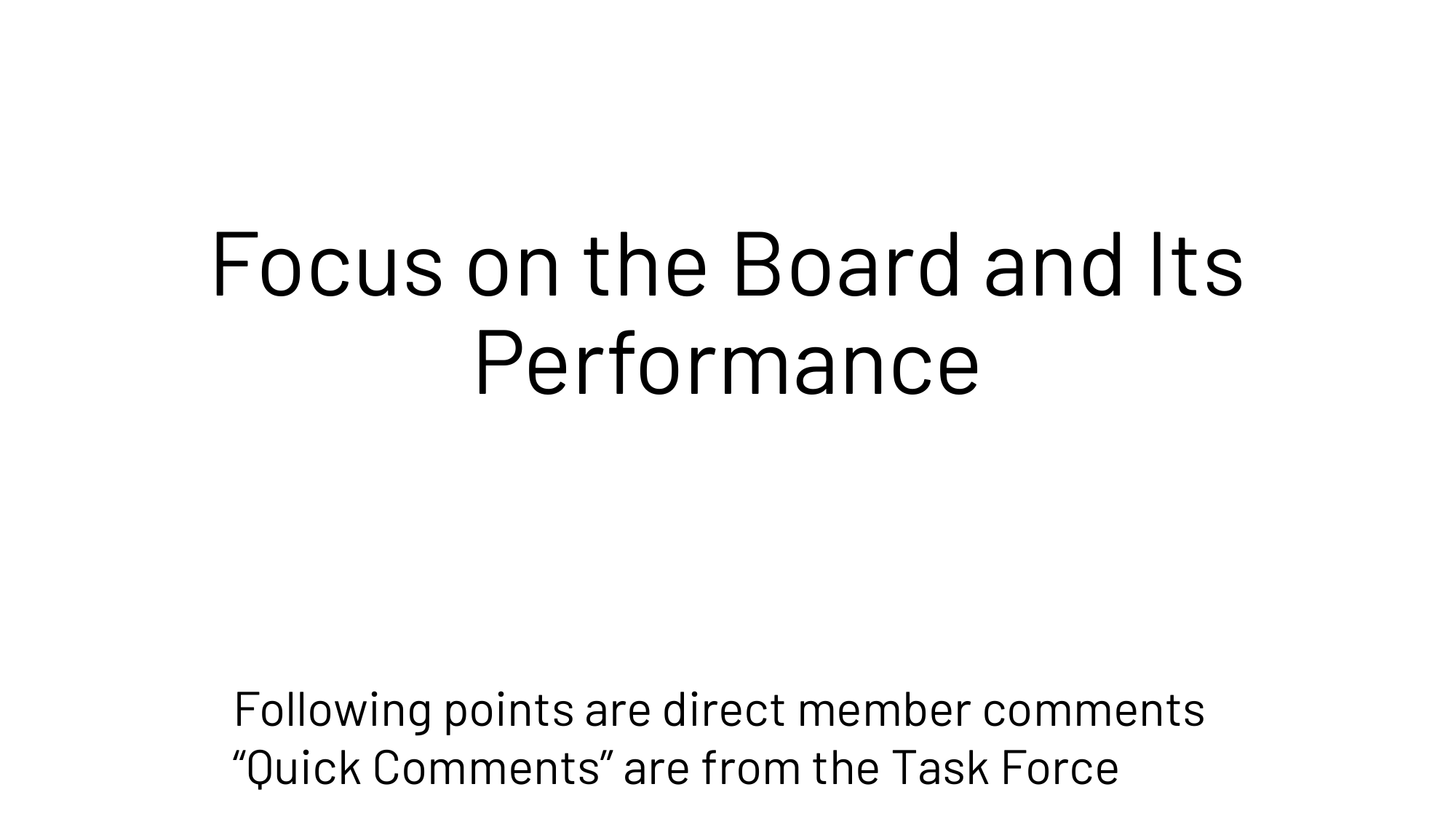

# Focus on the Board and Its Performance

Following points are direct member comments
“Quick Comments” are from the Task Force